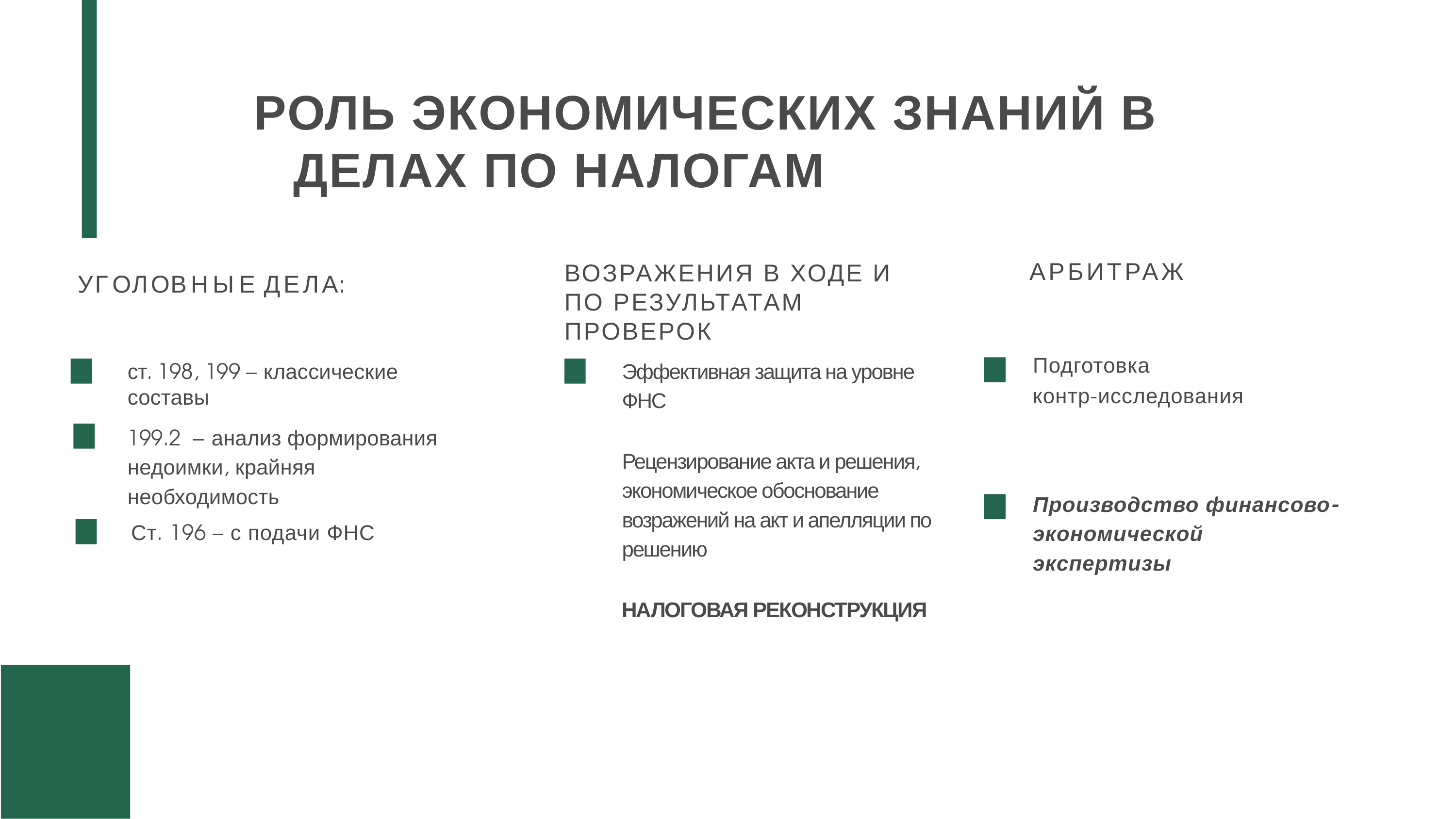

# РОЛЬ ЭКОНОМИЧЕСКИХ ЗНАНИЙ В ДЕЛАХ ПО НАЛОГАМ
АРБИТРАЖ
ВОЗРАЖЕНИЯ В ХОДЕ И ПО РЕЗУЛЬТАТАМ ПРОВЕРОК

УГОЛОВНЫЕ	ДЕЛА:
Подготовка
контр-исследования
Эффективная защита на уровне ФНС

Рецензирование акта и решения, экономическое обоснование возражений на акт и апелляции по решению

НАЛОГОВАЯ РЕКОНСТРУКЦИЯ
ст. 198, 199 – классические составы
199.2  – анализ формирования недоимки, крайняя необходимость

Производство финансово-экономической экспертизы

Ст. 196 – с подачи ФНС